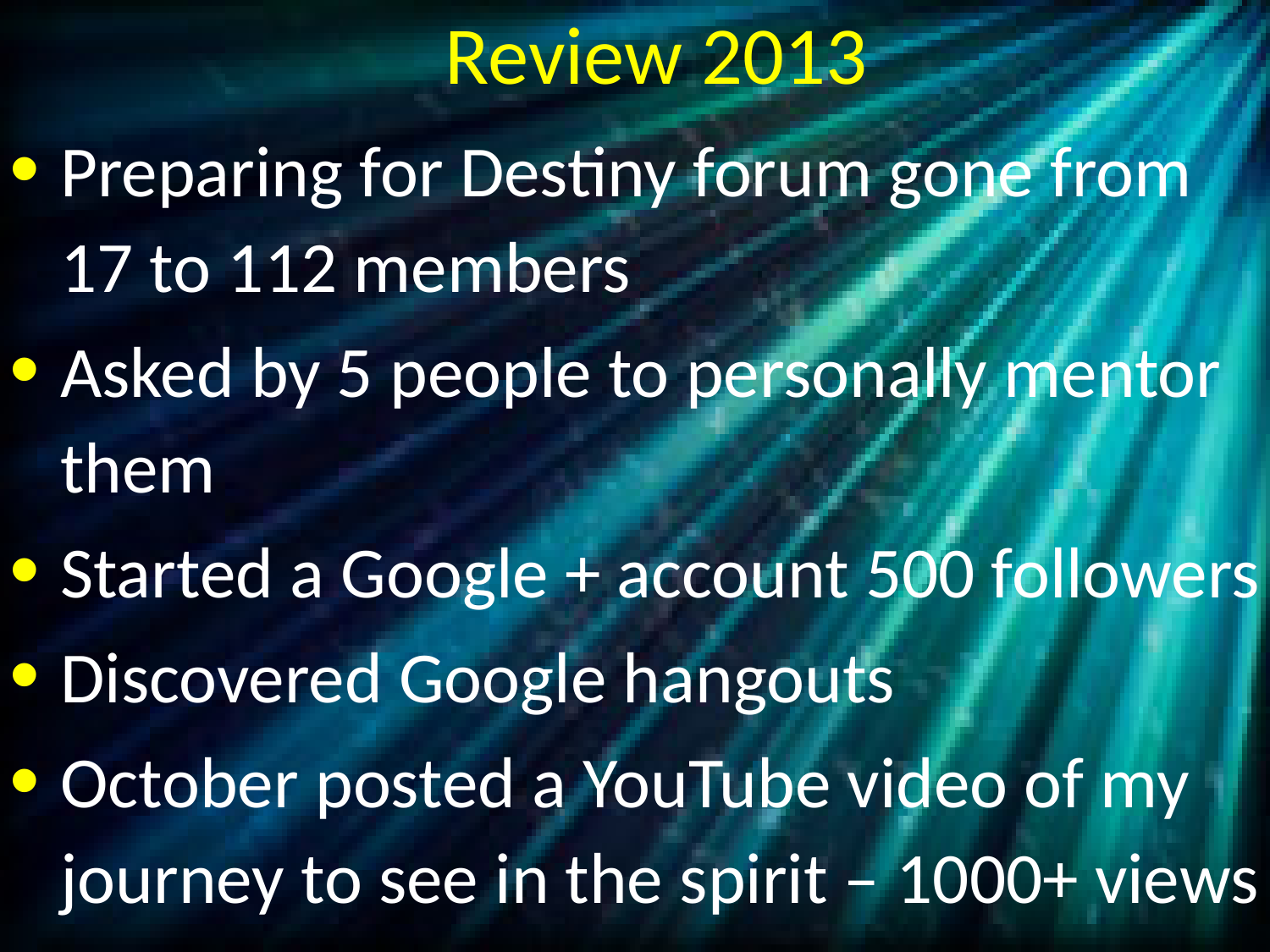

# Review 2013
Preparing for Destiny forum gone from 17 to 112 members
Asked by 5 people to personally mentor them
Started a Google + account 500 followers
Discovered Google hangouts
October posted a YouTube video of my journey to see in the spirit – 1000+ views